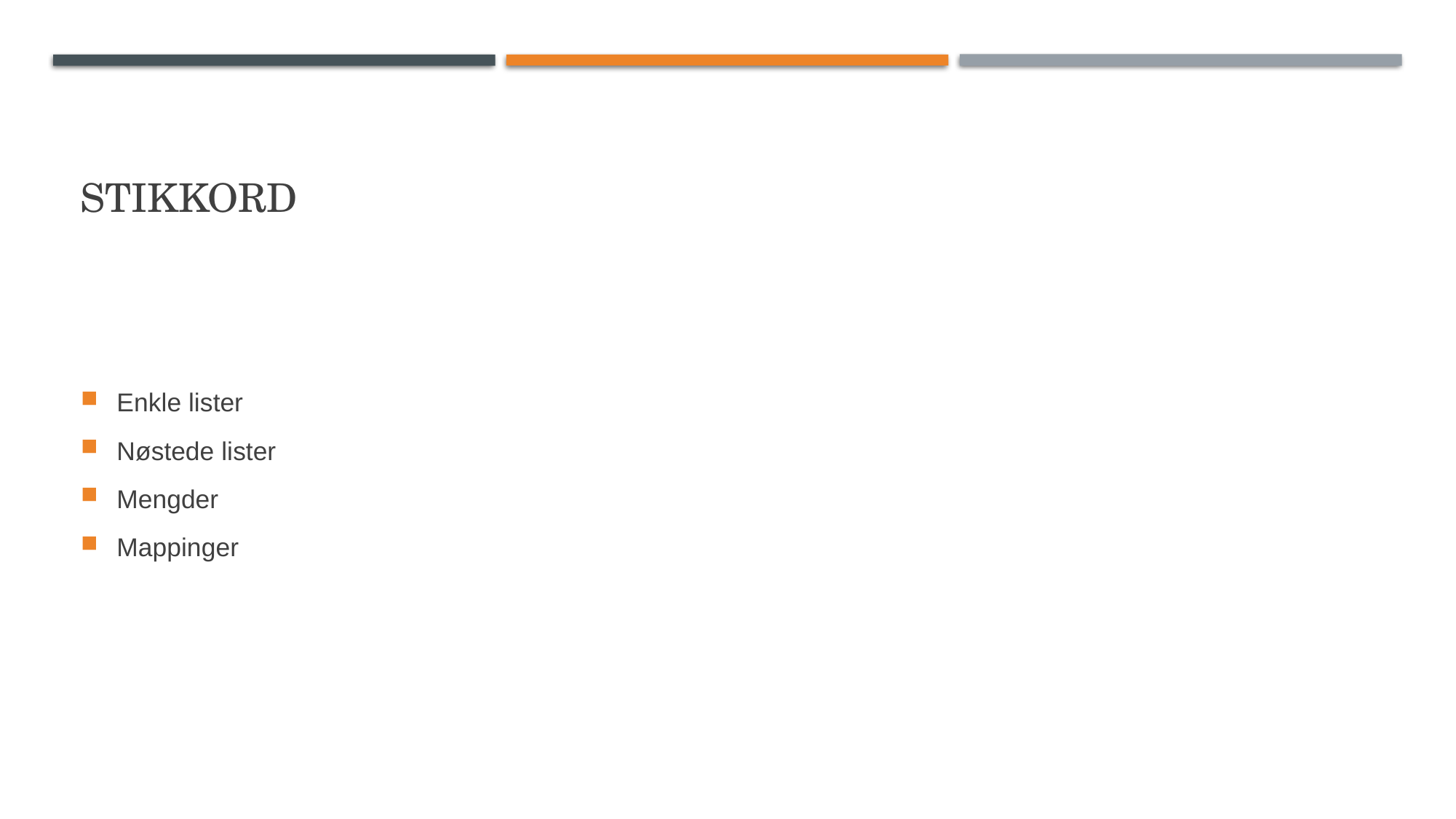

# Stikkord
Enkle lister
Nøstede lister
Mengder
Mappinger